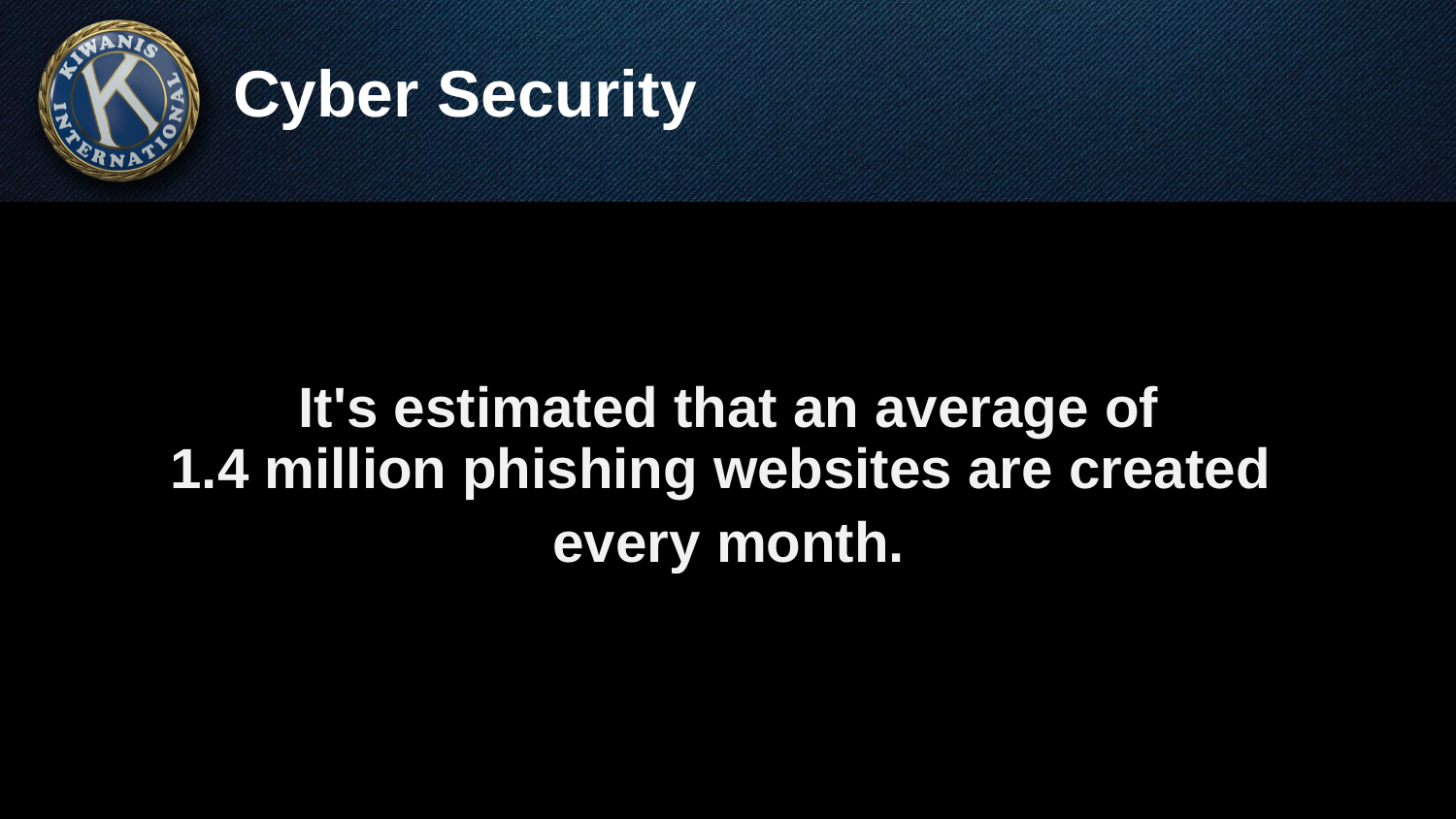

# Cyber Security

It's estimated that an average of 1.4 million phishing websites are created
every month.